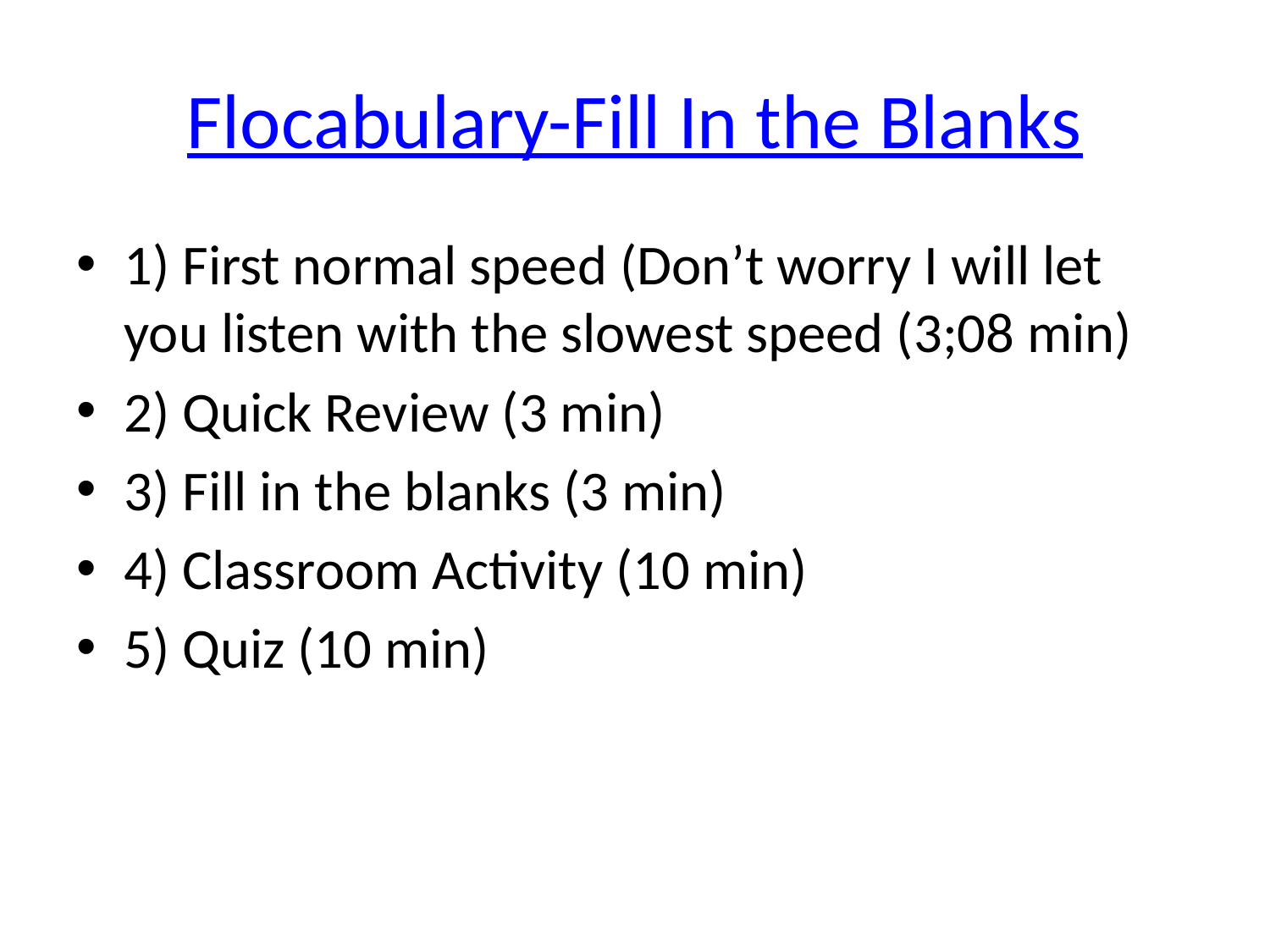

# Flocabulary-Fill In the Blanks
1) First normal speed (Don’t worry I will let you listen with the slowest speed (3;08 min)
2) Quick Review (3 min)
3) Fill in the blanks (3 min)
4) Classroom Activity (10 min)
5) Quiz (10 min)